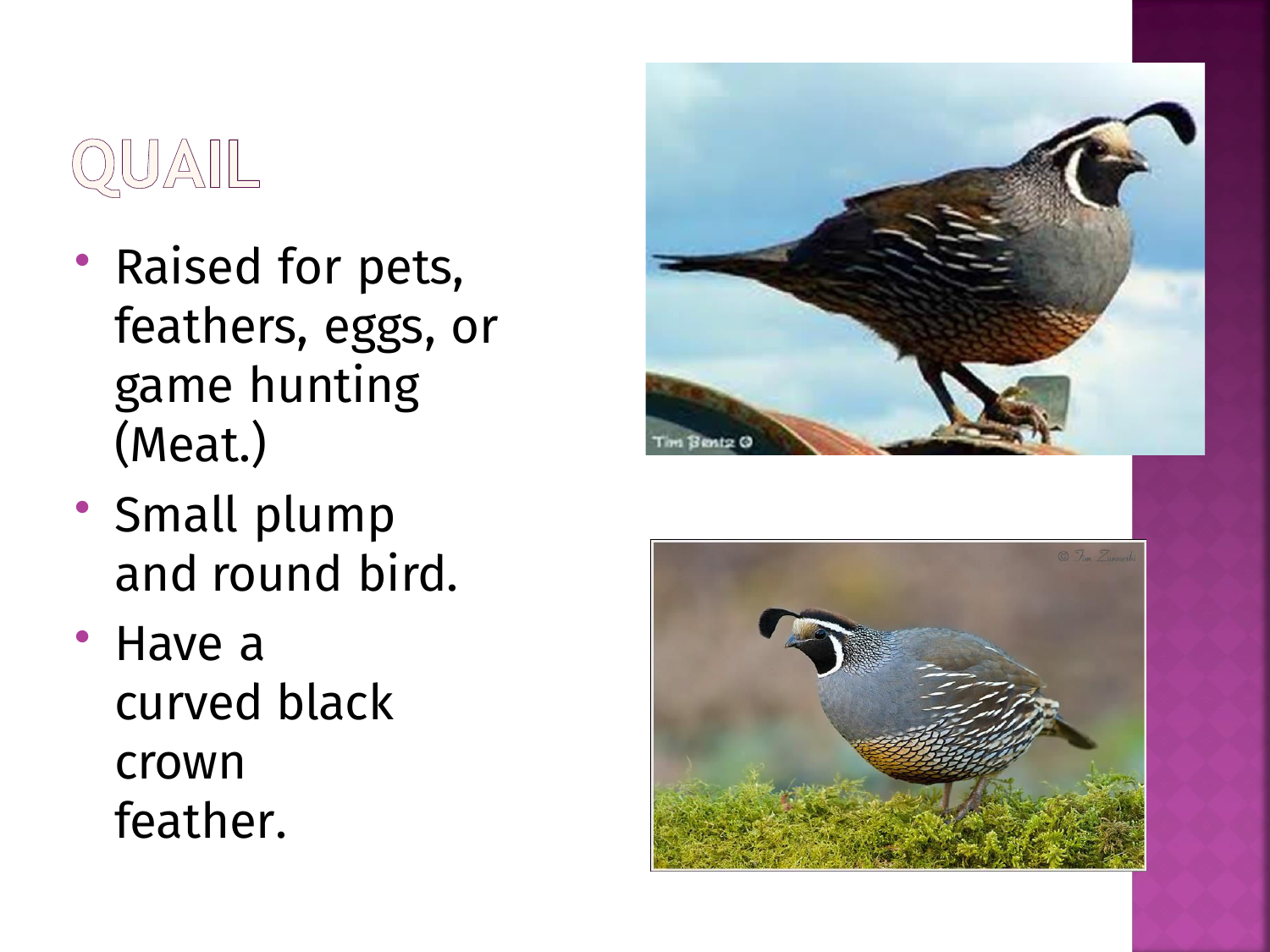

Raised for pets, feathers, eggs, or game hunting (Meat.)
Small plump and round bird.
Have a curved black crown feather.